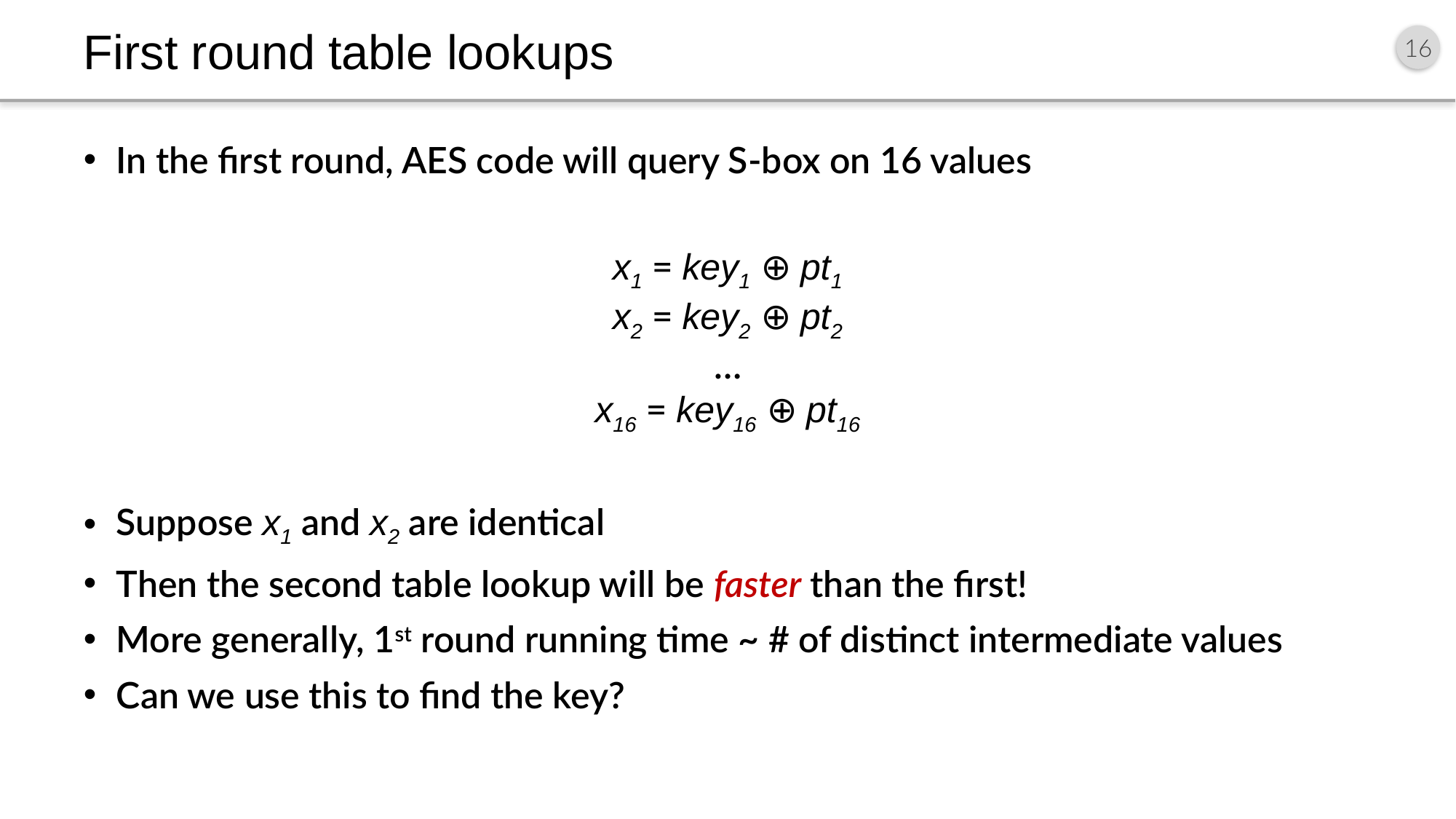

# First round table lookups
In the first round, AES code will query S-box on 16 values

x1 = key1 ⊕ pt1
x2 = key2 ⊕ pt2
…
x16 = key16 ⊕ pt16

Suppose x1 and x2 are identical
Then the second table lookup will be faster than the first!
More generally, 1st round running time ~ # of distinct intermediate values
Can we use this to find the key?